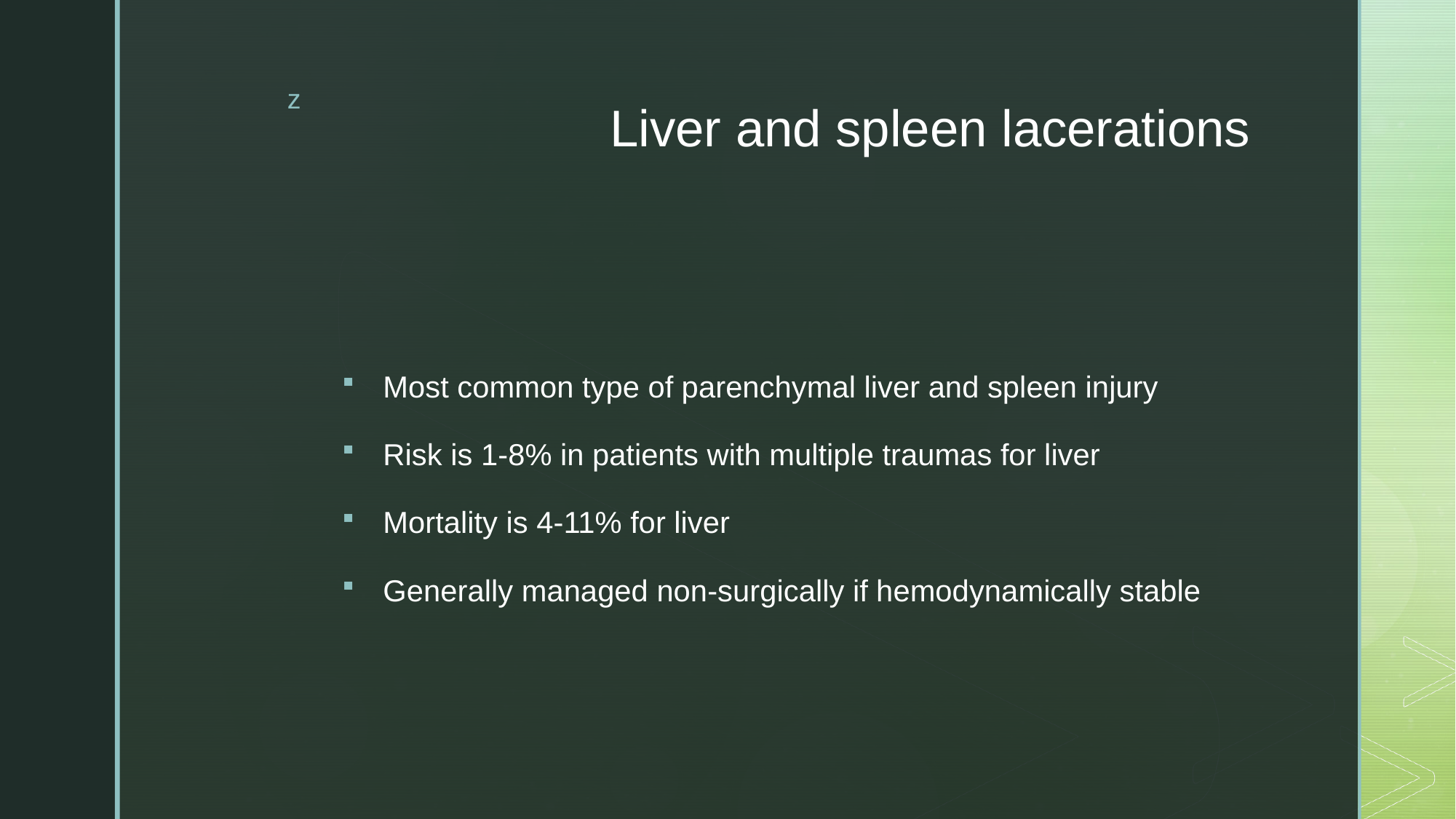

# Liver and spleen lacerations
Most common type of parenchymal liver and spleen injury
Risk is 1-8% in patients with multiple traumas for liver
Mortality is 4-11% for liver
Generally managed non-surgically if hemodynamically stable